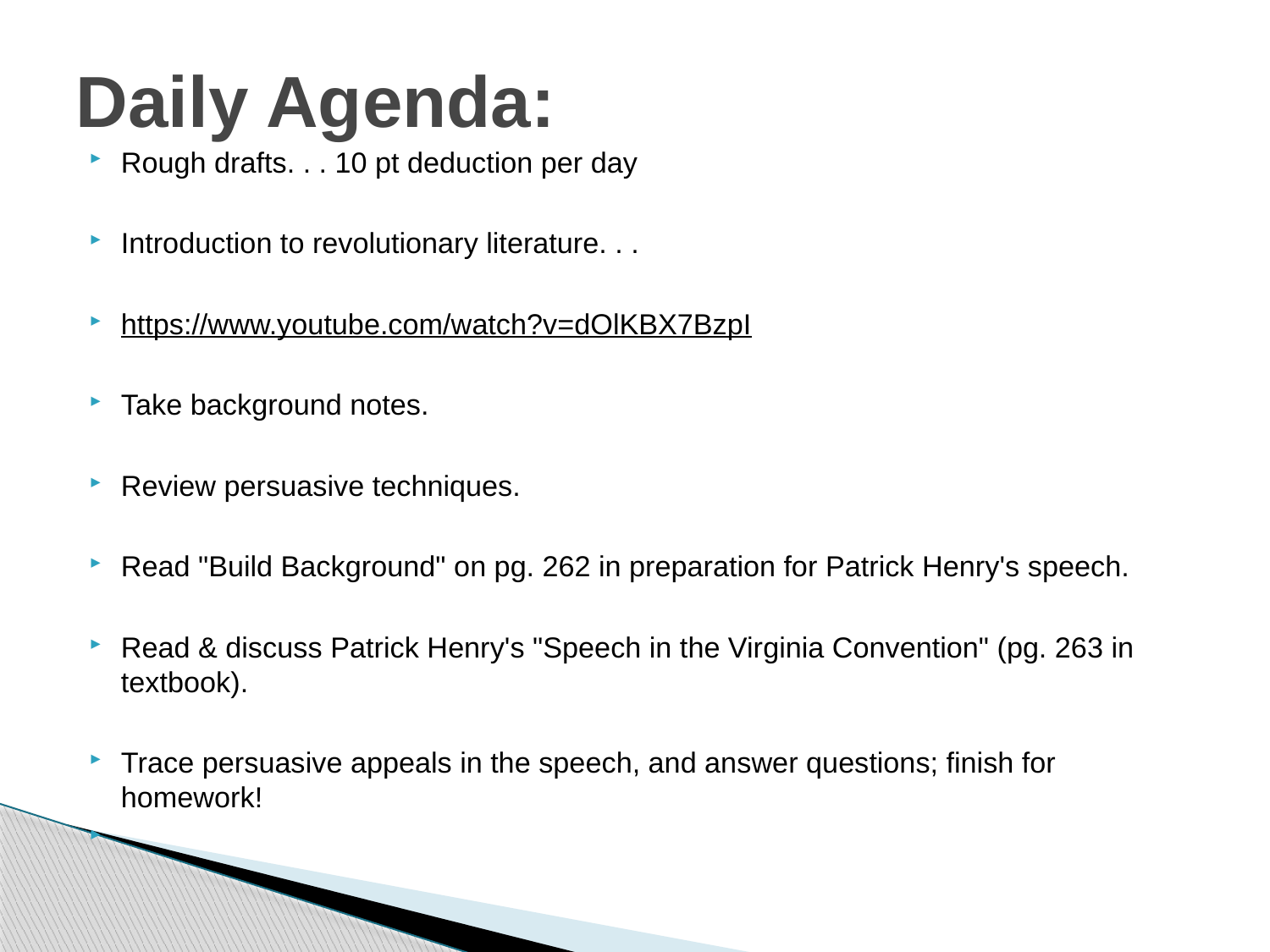

# Daily Agenda:
Rough drafts. . . 10 pt deduction per day

Introduction to revolutionary literature. . .

https://www.youtube.com/watch?v=dOlKBX7BzpI

Take background notes.

Review persuasive techniques.

Read "Build Background" on pg. 262 in preparation for Patrick Henry's speech.

Read & discuss Patrick Henry's "Speech in the Virginia Convention" (pg. 263 in textbook).

Trace persuasive appeals in the speech, and answer questions; finish for homework!